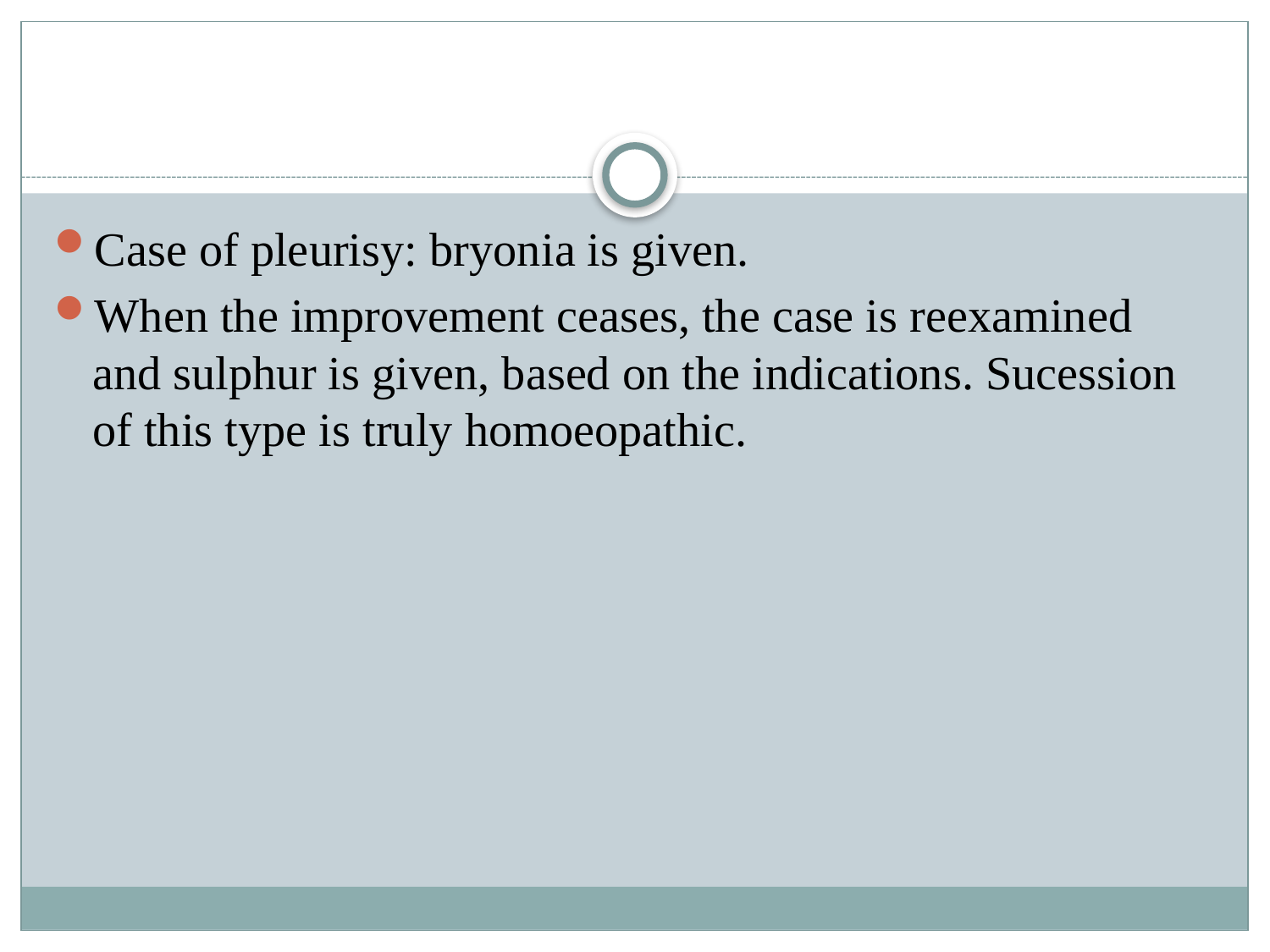

#
Case of pleurisy: bryonia is given.
When the improvement ceases, the case is reexamined and sulphur is given, based on the indications. Sucession of this type is truly homoeopathic.